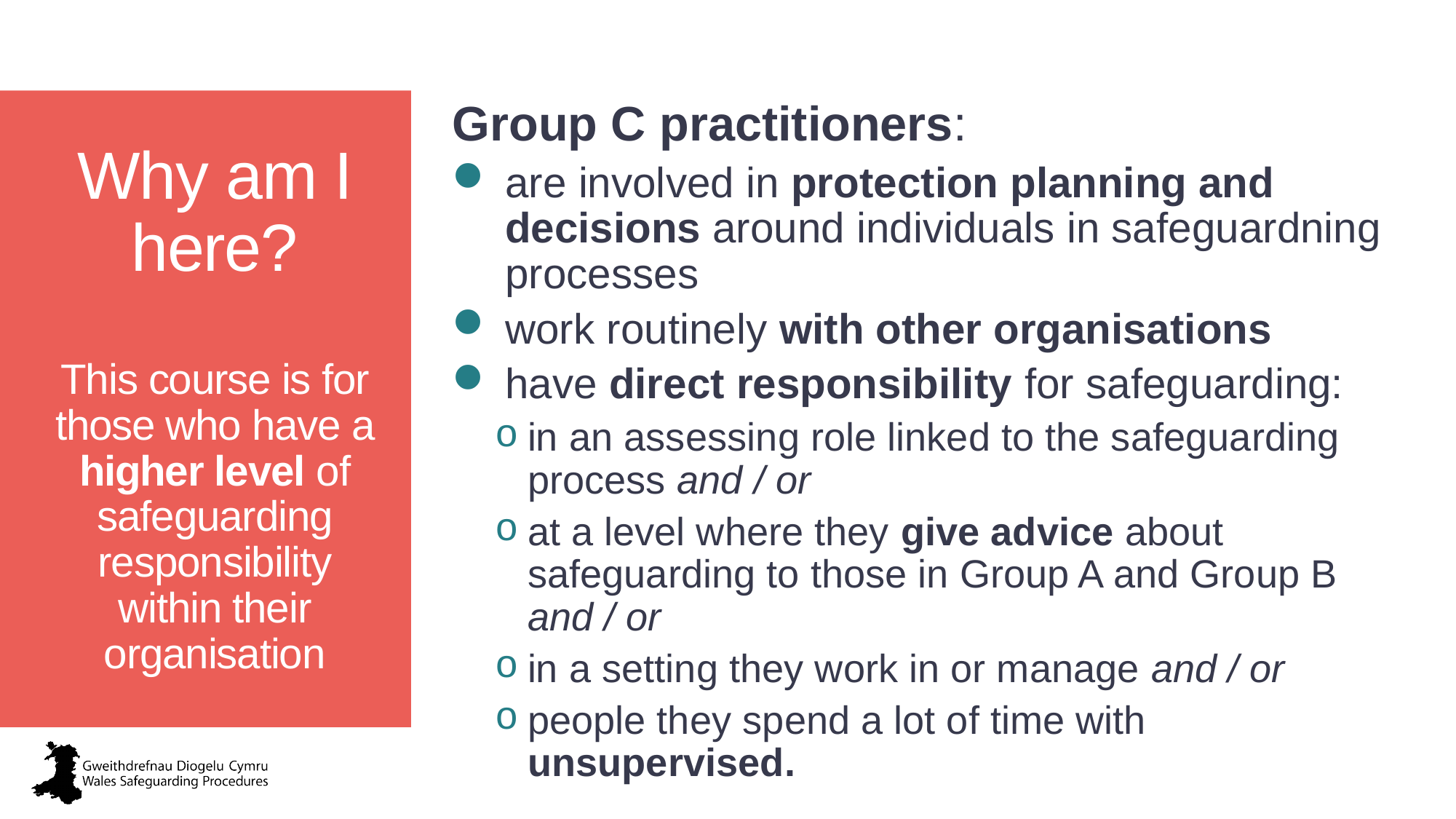

Group C practitioners:
are involved in protection planning and decisions around individuals in safeguardning processes
work routinely with other organisations
have direct responsibility for safeguarding:
in an assessing role linked to the safeguarding process and / or
at a level where they give advice about safeguarding to those in Group A and Group B
and / or
in a setting they work in or manage and / or
people they spend a lot of time with unsupervised.

# Why am I here? This course is for those who have a higher level of safeguarding responsibility within their organisation